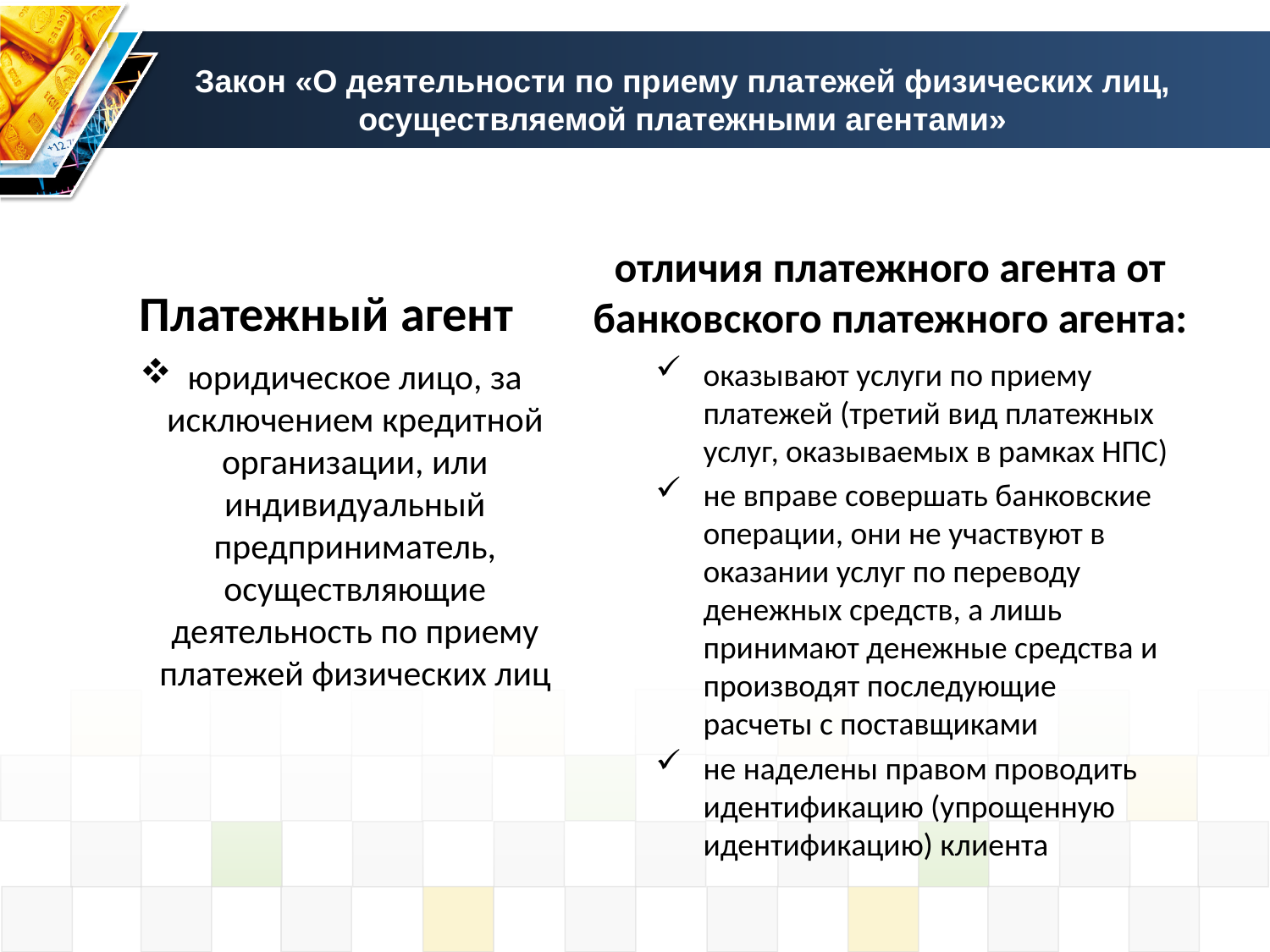

# Закон «О деятельности по приему платежей физических лиц, осуществляемой платежными агентами»
Платежный агент
отличия платежного агента от  банковского платежного агента:
оказывают услуги по приему платежей (третий вид платежных услуг, оказываемых в рамках НПС)
не вправе совершать банковские операции, они не участвуют в оказании услуг по переводу денежных средств, а лишь принимают денежные средства и производят последующие расчеты с поставщиками
не наделены правом проводить идентификацию (упрощенную идентификацию) клиента
юридическое лицо, за исключением кредитной организации, или индивидуальный предприниматель, осуществляющие деятельность по приему платежей физических лиц